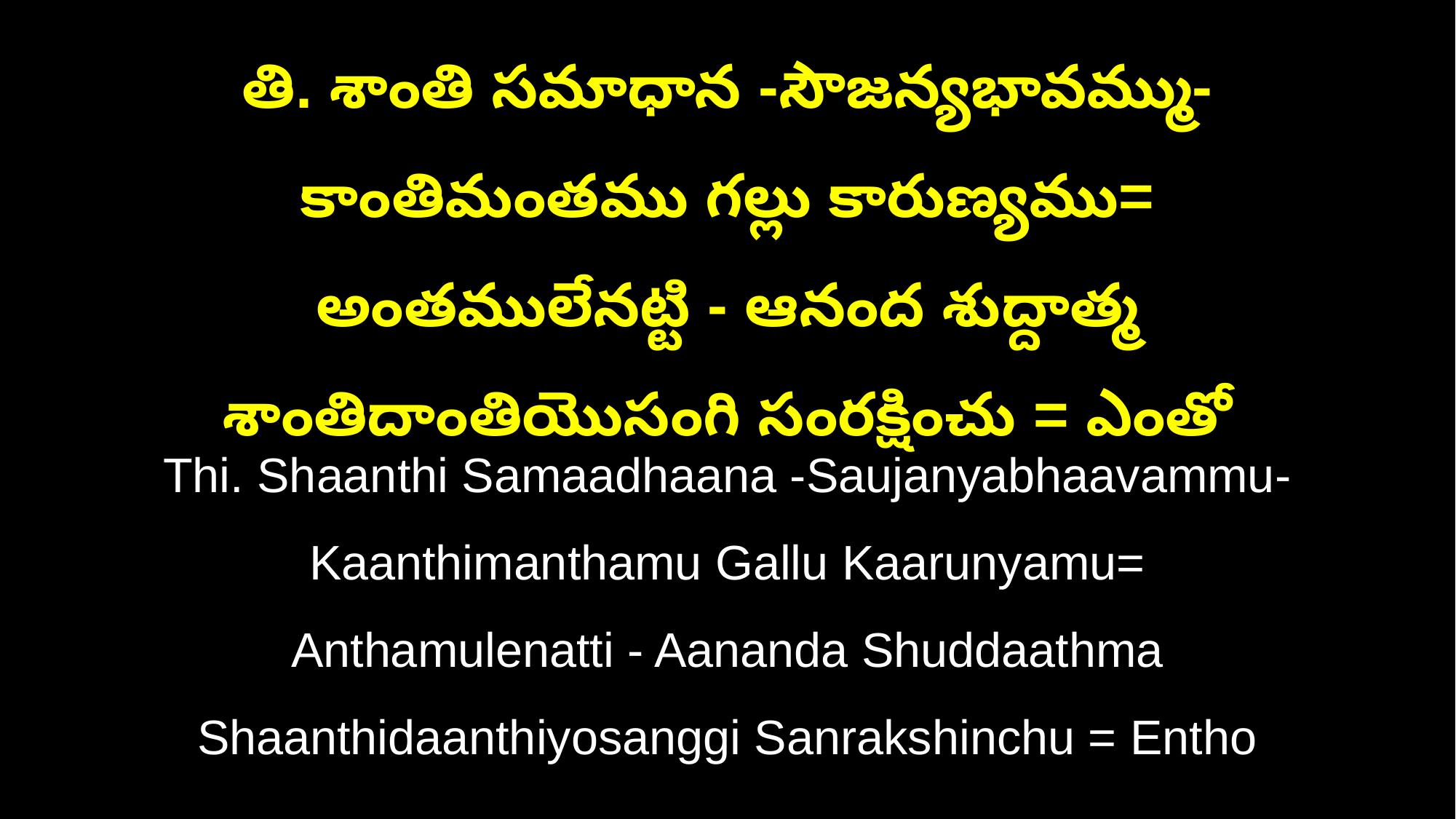

తి. శాంతి సమాధాన -సౌజన్యభావమ్ము- కాంతిమంతము గల్లు కారుణ్యము=
అంతములేనట్టి - ఆనంద శుద్దాత్మ శాంతిదాంతియొసంగి సంరక్షించు = ఎంతో
Thi. Shaanthi Samaadhaana -Saujanyabhaavammu- Kaanthimanthamu Gallu Kaarunyamu=
Anthamulenatti - Aananda Shuddaathma Shaanthidaanthiyosanggi Sanrakshinchu = Entho